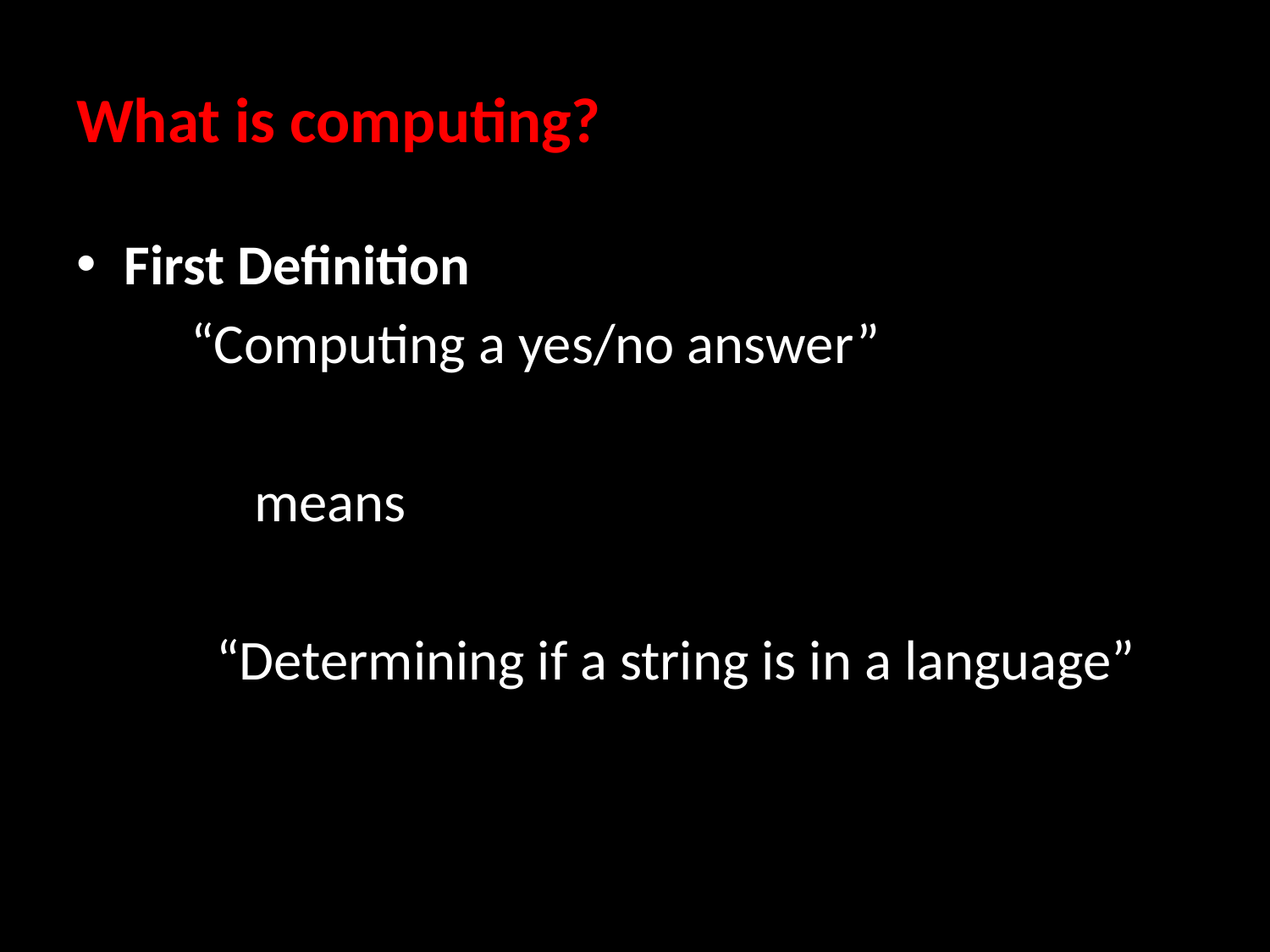

# What is computing?
First Definition
         “Computing a yes/no answer”

              means

           “Determining if a string is in a language”